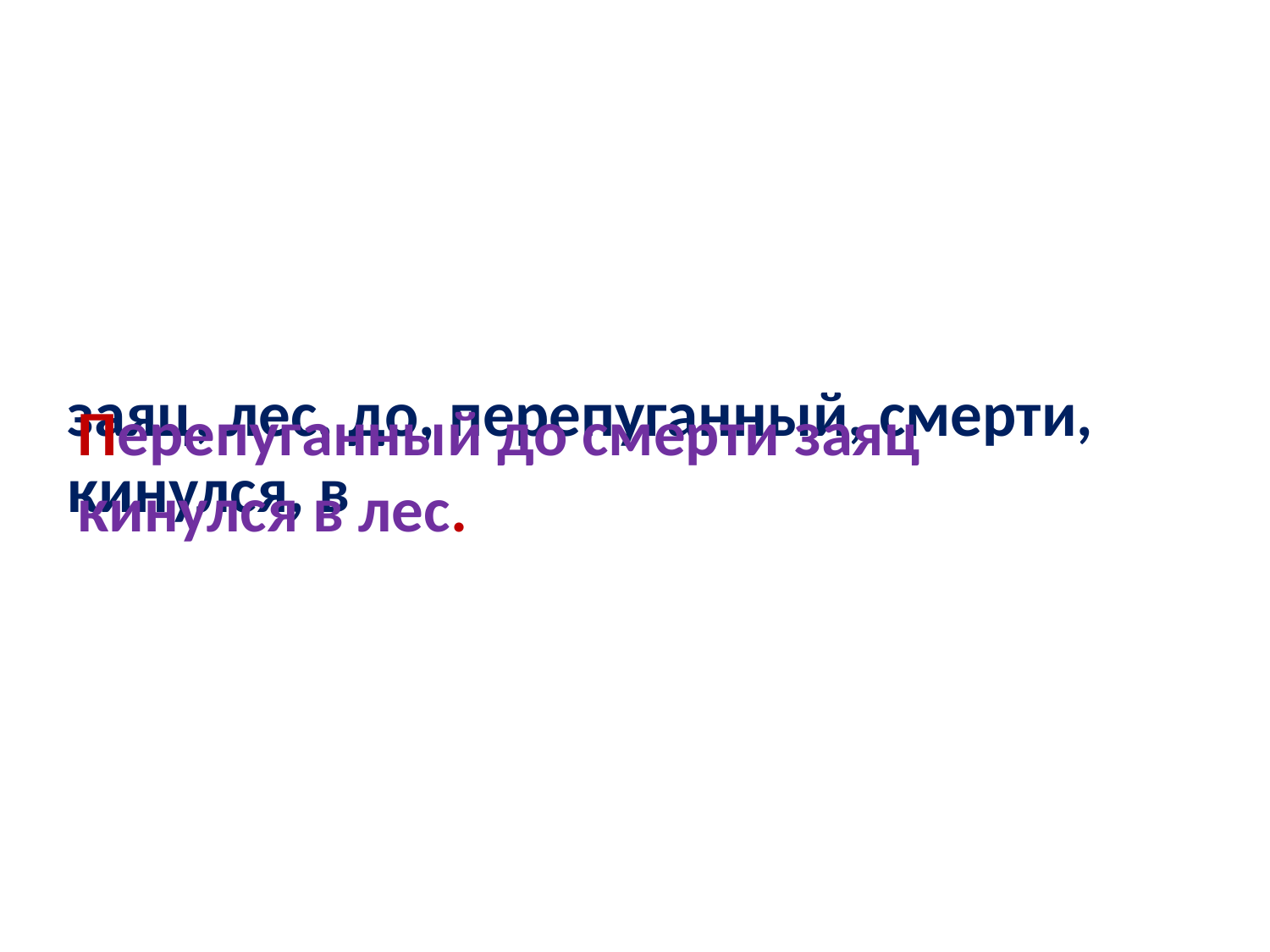

заяц, лес, до, перепуганный, смерти, кинулся, в
Перепуганный до смерти заяц кинулся в лес.